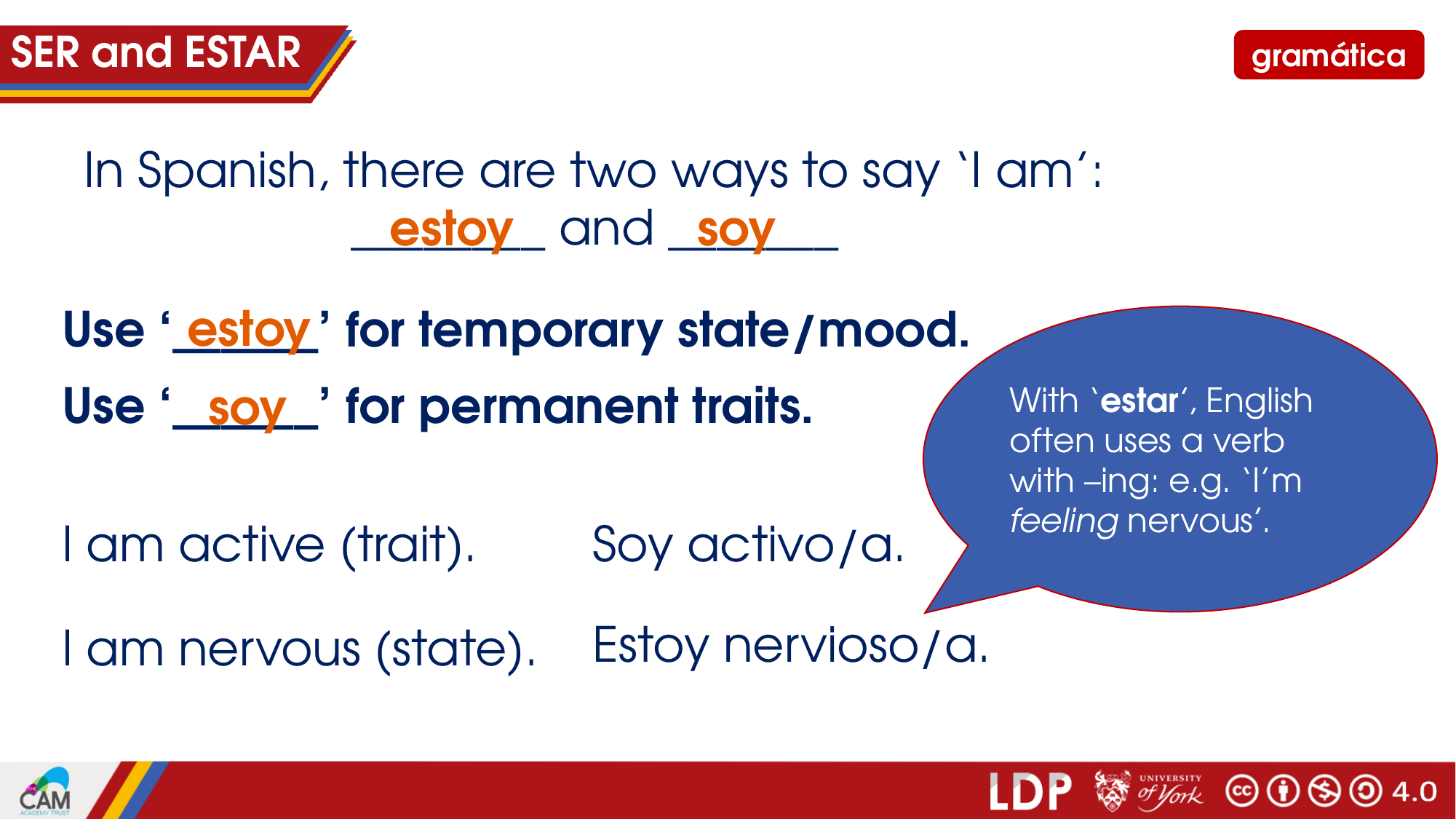

# SER and ESTAR
gramática
In Spanish, there are two ways to say ‘I am’: ________ and _______
soy
estoy
estoy
Use ‘______’ for temporary state/mood.
With ‘estar’, English often uses a verb with –ing: e.g. ‘I’m feeling nervous’.
Use ‘______’ for permanent traits.
soy
I am active (trait).
Soy activo/a.
Estoy nervioso/a.
I am nervous (state).